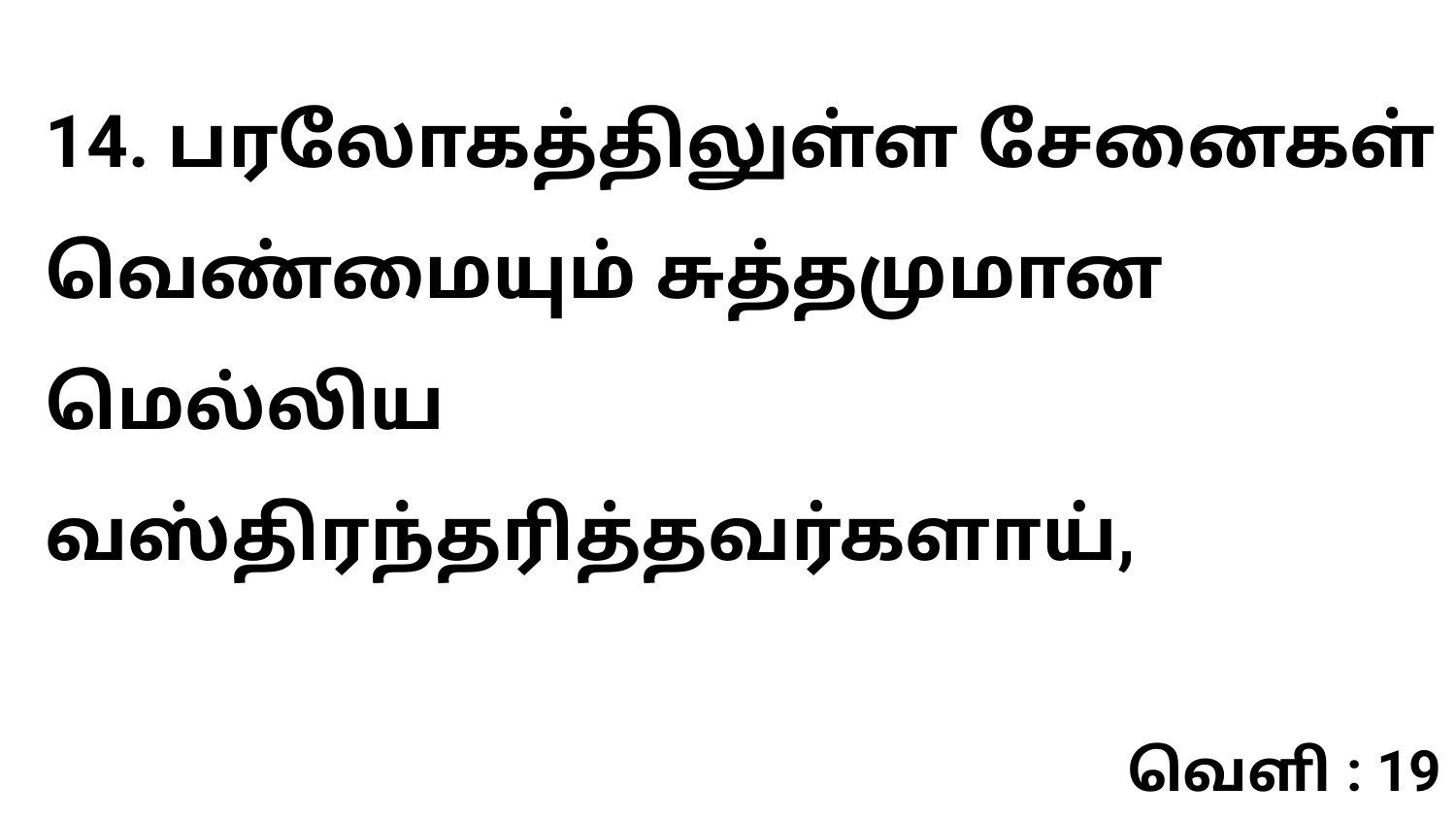

14. பரலோகத்திலுள்ள சேனைகள் வெண்மையும் சுத்தமுமான மெல்லிய வஸ்திரந்தரித்தவர்களாய்,
வெளி : 19